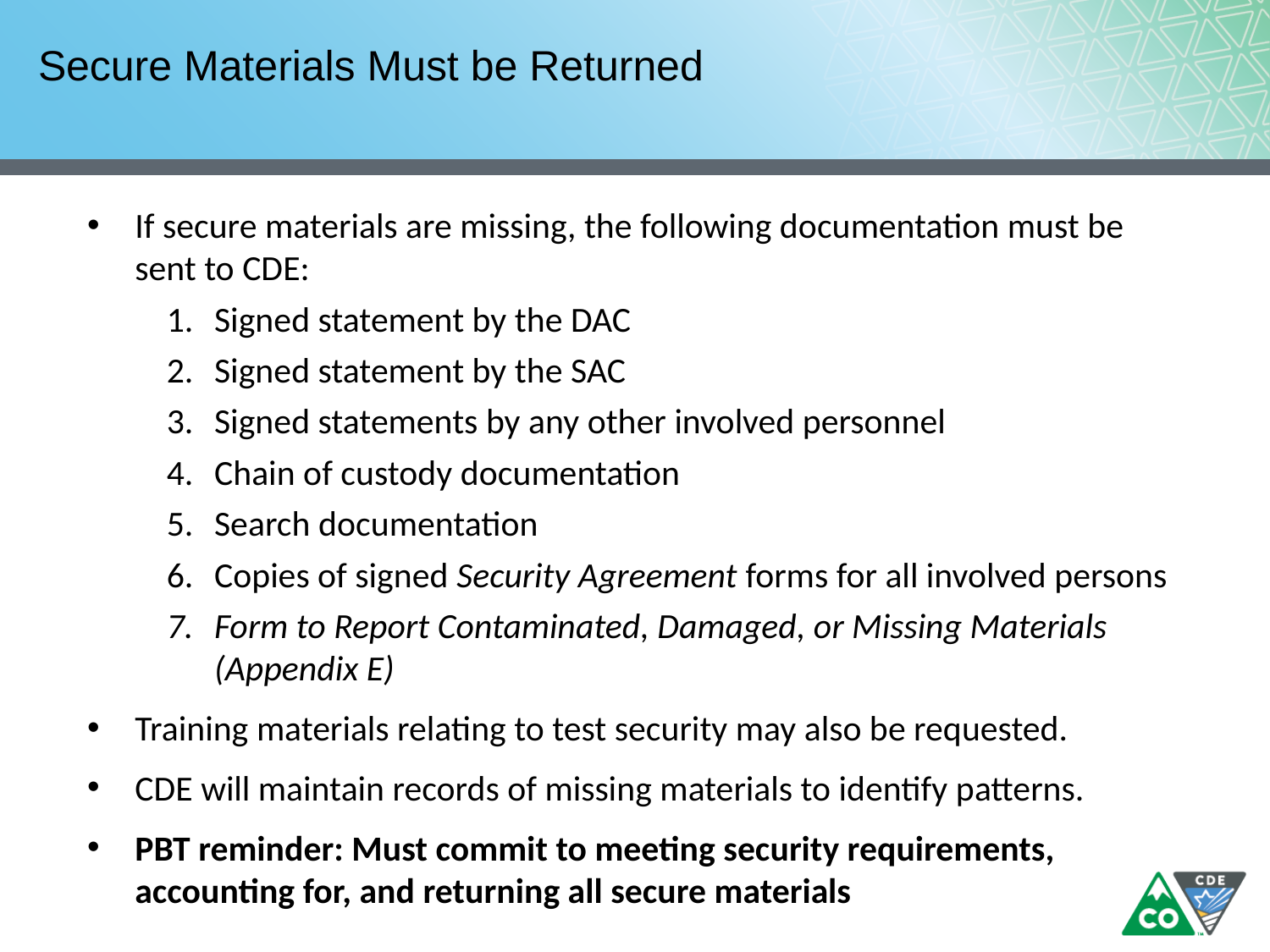

# Secure Materials Must be Returned
If secure materials are missing, the following documentation must be sent to CDE:
Signed statement by the DAC
Signed statement by the SAC
Signed statements by any other involved personnel
Chain of custody documentation
Search documentation
Copies of signed Security Agreement forms for all involved persons
Form to Report Contaminated, Damaged, or Missing Materials (Appendix E)
Training materials relating to test security may also be requested.
CDE will maintain records of missing materials to identify patterns.
PBT reminder: Must commit to meeting security requirements, accounting for, and returning all secure materials